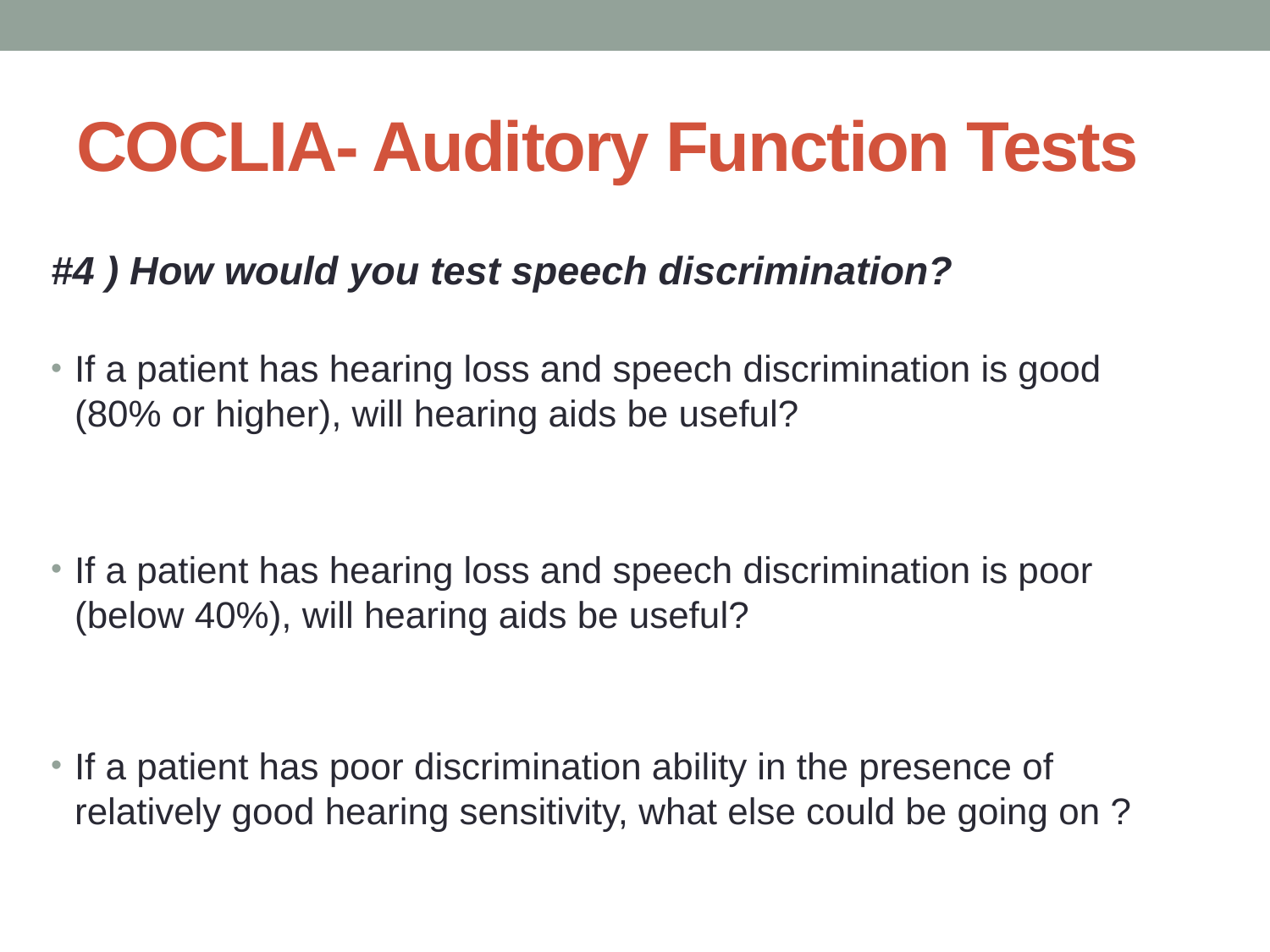

# COCLIA- Auditory Function Tests

#4 ) How would you test speech discrimination?

If a patient has hearing loss and speech discrimination is good (80% or higher), will hearing aids be useful?

If a patient has hearing loss and speech discrimination is poor (below 40%), will hearing aids be useful?

If a patient has poor discrimination ability in the presence of relatively good hearing sensitivity, what else could be going on ?